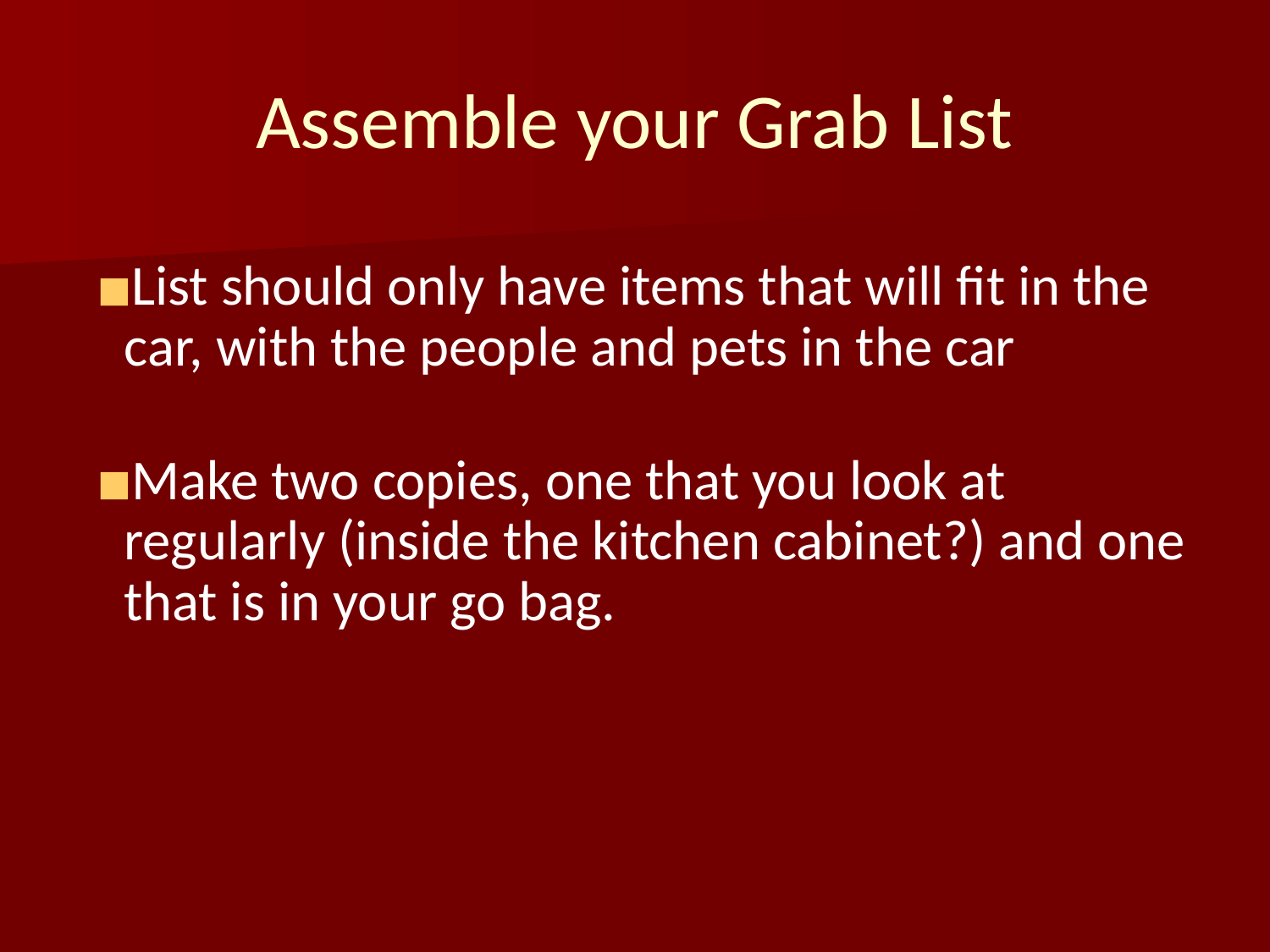

# Assemble your Grab List
List should only have items that will fit in the car, with the people and pets in the car

Make two copies, one that you look at regularly (inside the kitchen cabinet?) and one that is in your go bag.